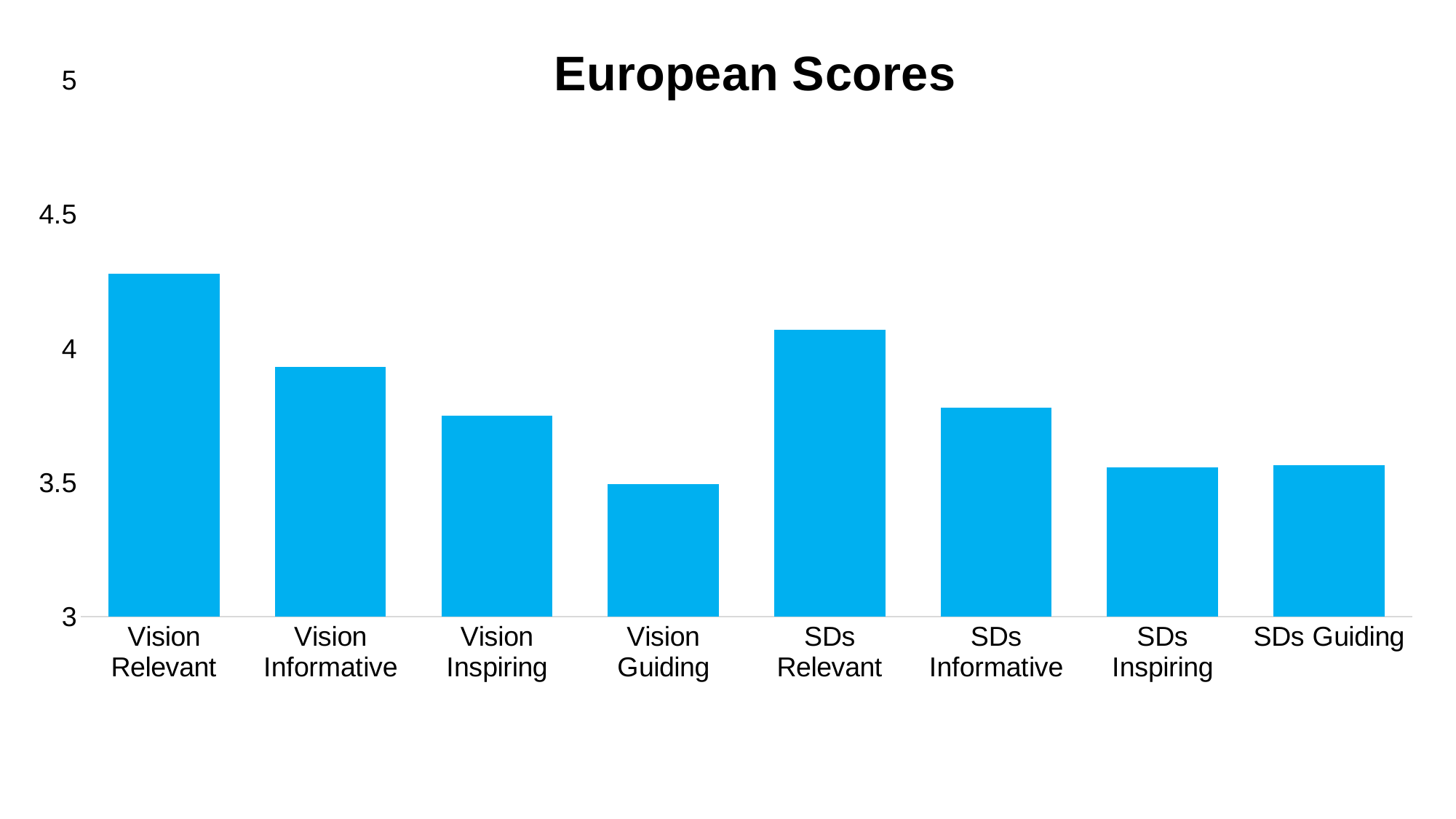

### Chart: European Scores

| Category | Europe |
|---|---|
| Vision Relevant | 4.277777777777778 |
| Vision Informative | 3.9305555555555554 |
| Vision Inspiring | 3.75 |
| Vision Guiding | 3.492957746478873 |
| SDs Relevant | 4.069444444444445 |
| SDs Informative | 3.7777777777777777 |
| SDs Inspiring | 3.5555555555555554 |
| SDs Guiding | 3.563380281690141 |